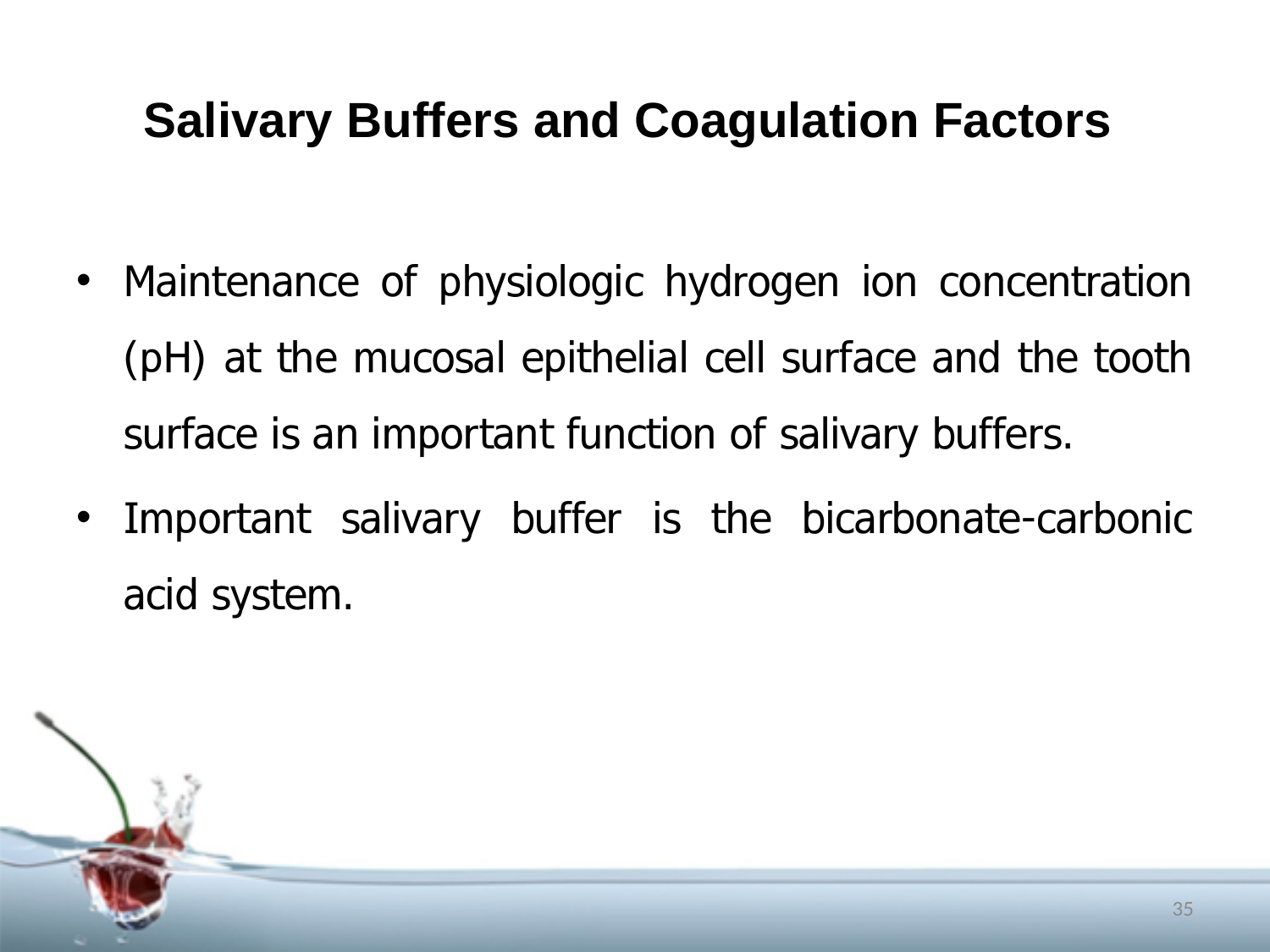

# Salivary Buffers and Coagulation Factors
Maintenance of physiologic hydrogen ion concentration (pH) at the mucosal epithelial cell surface and the tooth surface is an important function of salivary buffers.
Important salivary buffer is the bicarbonate-carbonic acid system.
35